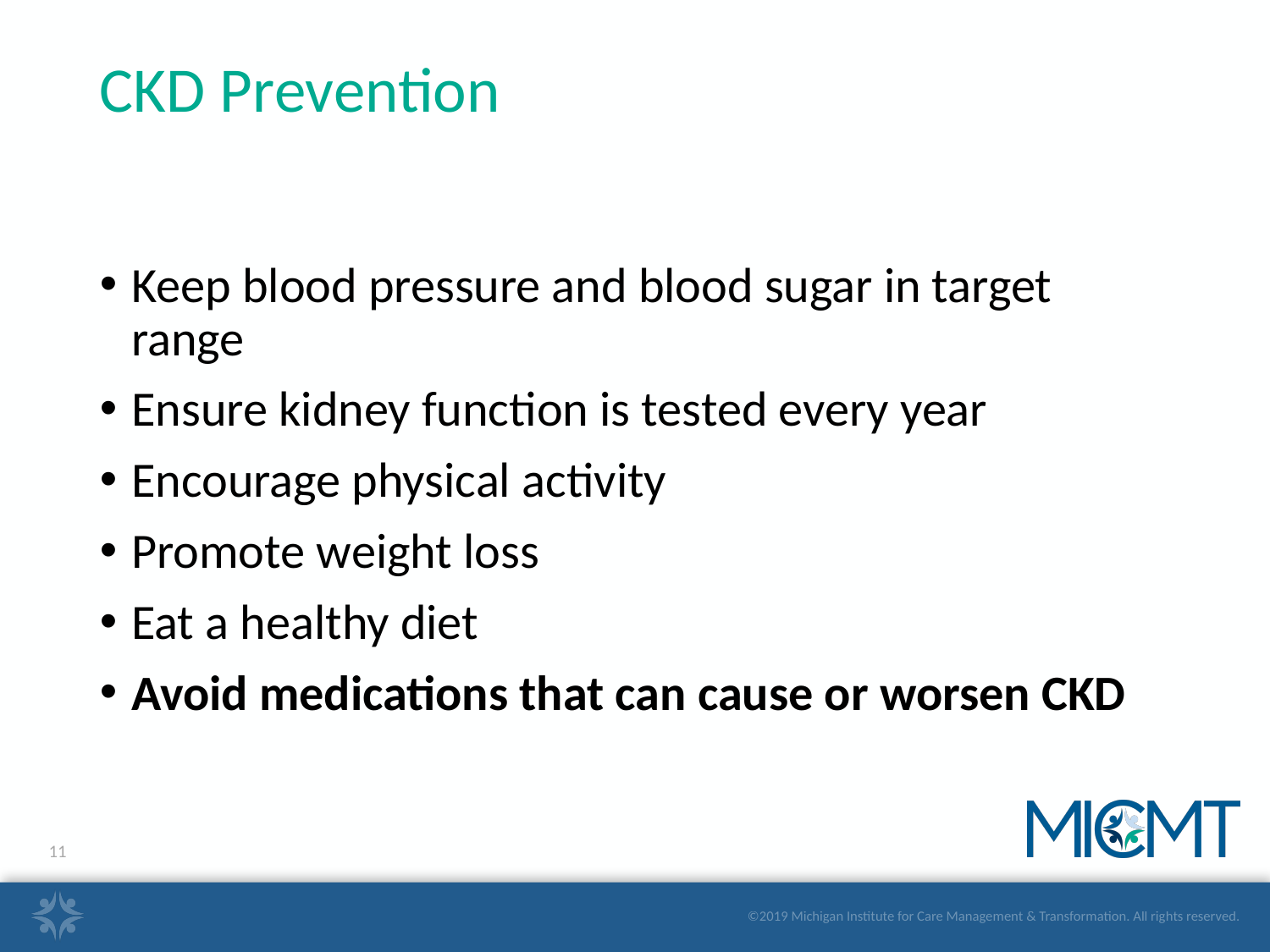

# CKD Prevention
Keep blood pressure and blood sugar in target range
Ensure kidney function is tested every year
Encourage physical activity
Promote weight loss
Eat a healthy diet
Avoid medications that can cause or worsen CKD